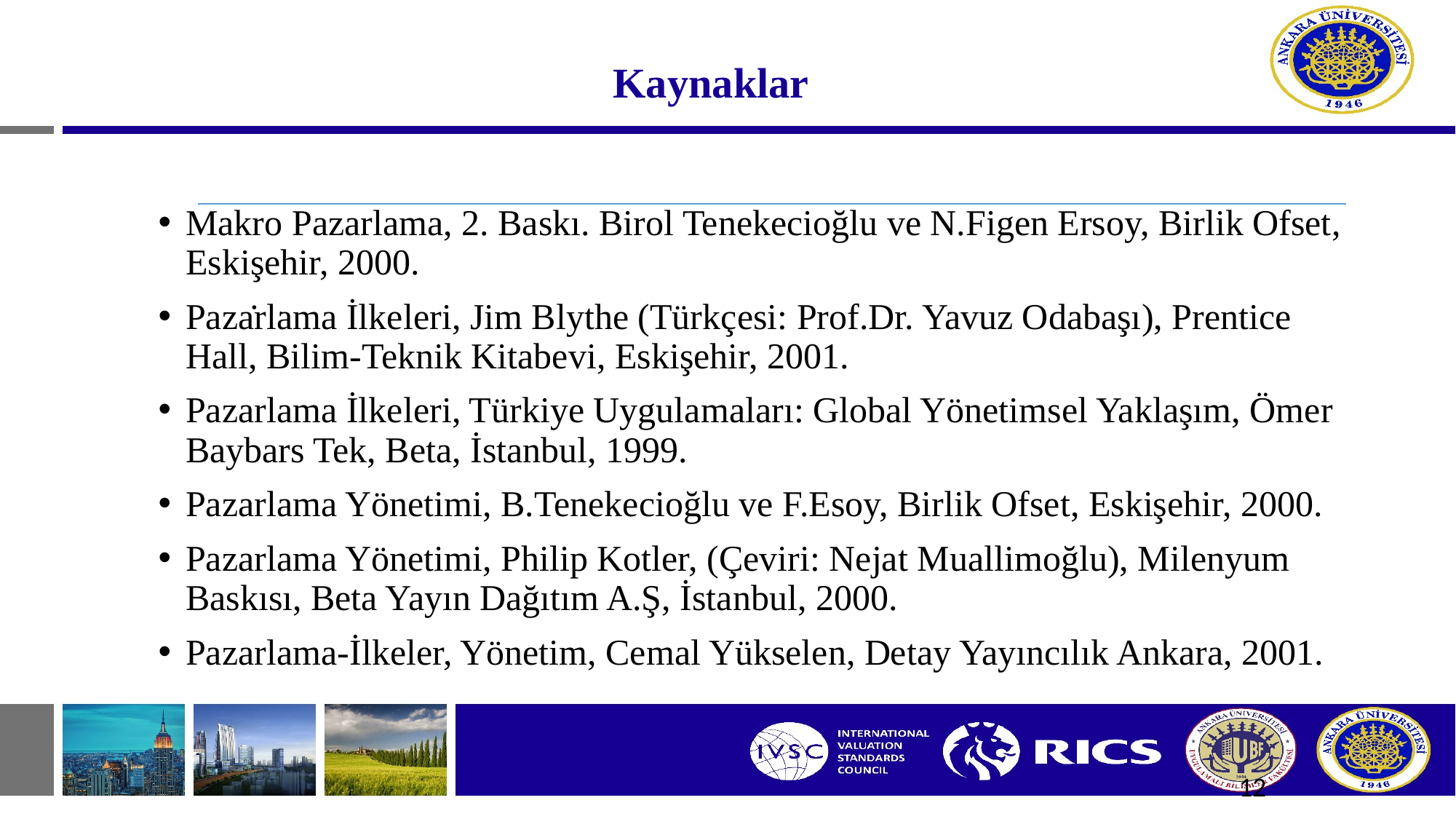

# Kaynaklar

.

Makro Pazarlama, 2. Baskı. Birol Tenekecioğlu ve N.Figen Ersoy, Birlik Ofset, Eskişehir, 2000.
Pazarlama İlkeleri, Jim Blythe (Türkçesi: Prof.Dr. Yavuz Odabaşı), Prentice Hall, Bilim-Teknik Kitabevi, Eskişehir, 2001.
Pazarlama İlkeleri, Türkiye Uygulamaları: Global Yönetimsel Yaklaşım, Ömer Baybars Tek, Beta, İstanbul, 1999.
Pazarlama Yönetimi, B.Tenekecioğlu ve F.Esoy, Birlik Ofset, Eskişehir, 2000.
Pazarlama Yönetimi, Philip Kotler, (Çeviri: Nejat Muallimoğlu), Milenyum Baskısı, Beta Yayın Dağıtım A.Ş, İstanbul, 2000.
Pazarlama-İlkeler, Yönetim, Cemal Yükselen, Detay Yayıncılık Ankara, 2001.
12